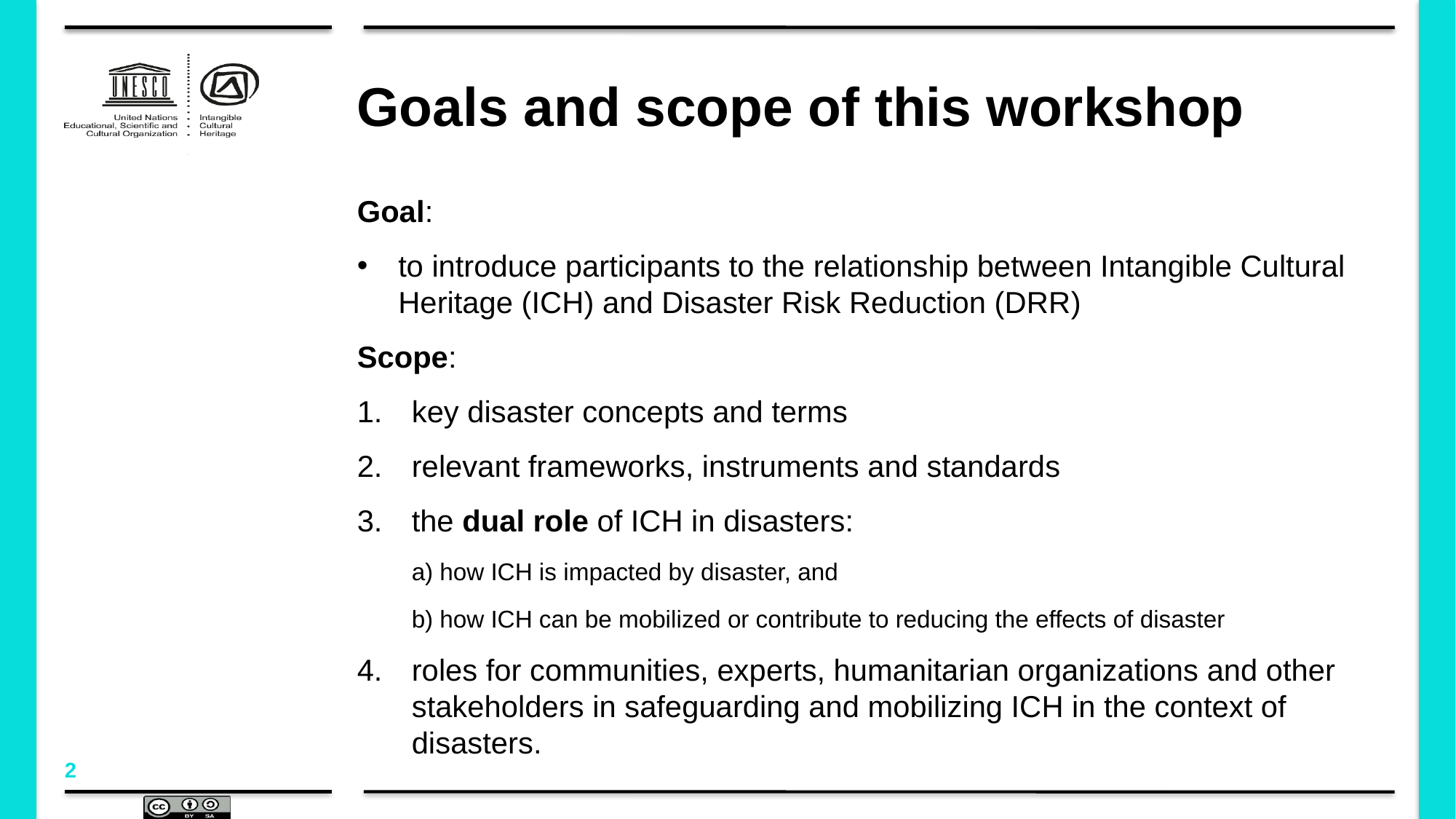

# Goals and scope of this workshop
Goal:
to introduce participants to the relationship between Intangible Cultural Heritage (ICH) and Disaster Risk Reduction (DRR)
Scope:
key disaster concepts and terms
relevant frameworks, instruments and standards
the dual role of ICH in disasters:
a) how ICH is impacted by disaster, and
b) how ICH can be mobilized or contribute to reducing the effects of disaster
roles for communities, experts, humanitarian organizations and other stakeholders in safeguarding and mobilizing ICH in the context of disasters.